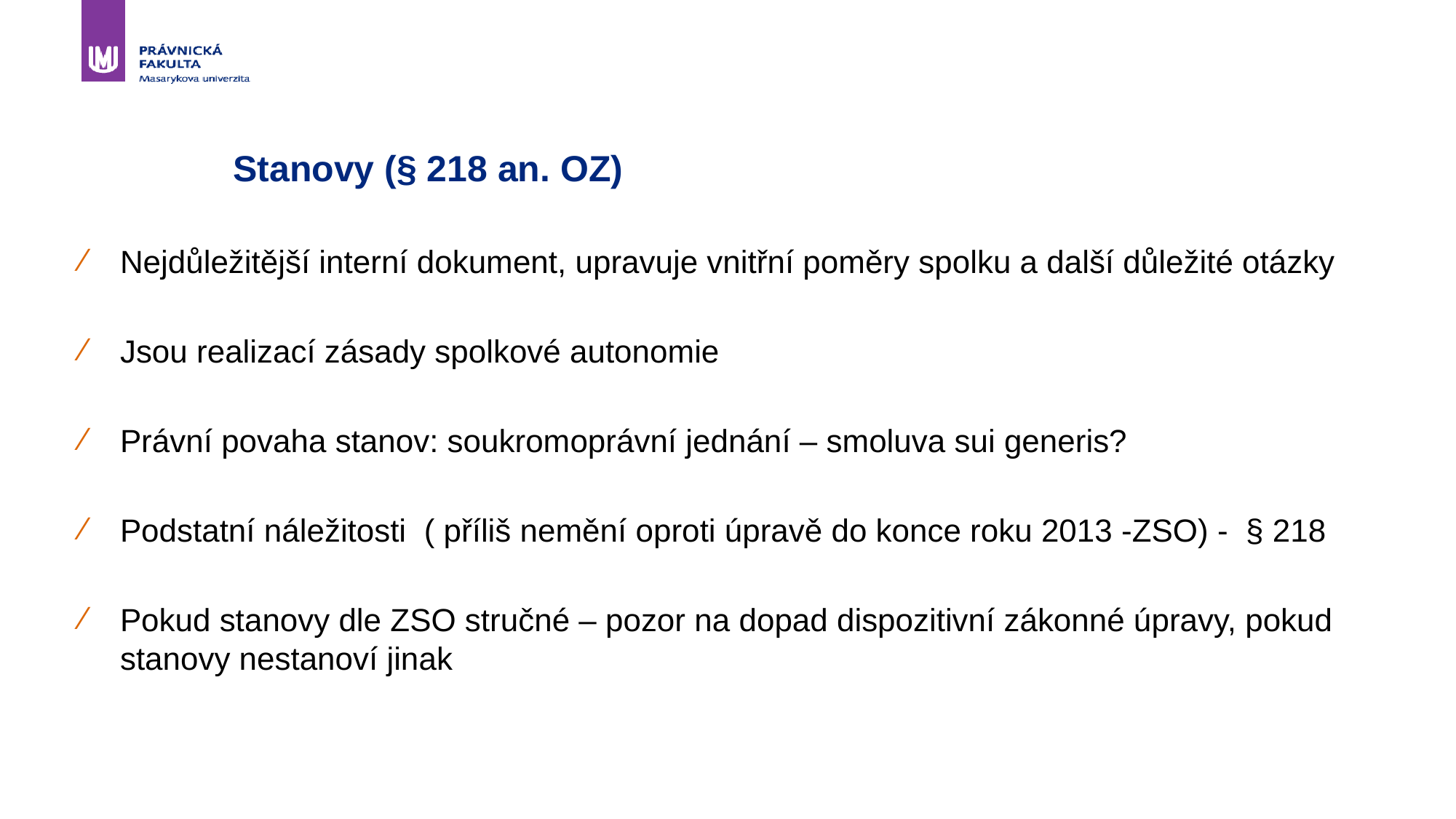

# Stanovy (§ 218 an. OZ)
Nejdůležitější interní dokument, upravuje vnitřní poměry spolku a další důležité otázky

Jsou realizací zásady spolkové autonomie

Právní povaha stanov: soukromoprávní jednání – smoluva sui generis?

Podstatní náležitosti  ( příliš nemění oproti úpravě do konce roku 2013 -ZSO) -  § 218

Pokud stanovy dle ZSO stručné – pozor na dopad dispozitivní zákonné úpravy, pokud stanovy nestanoví jinak